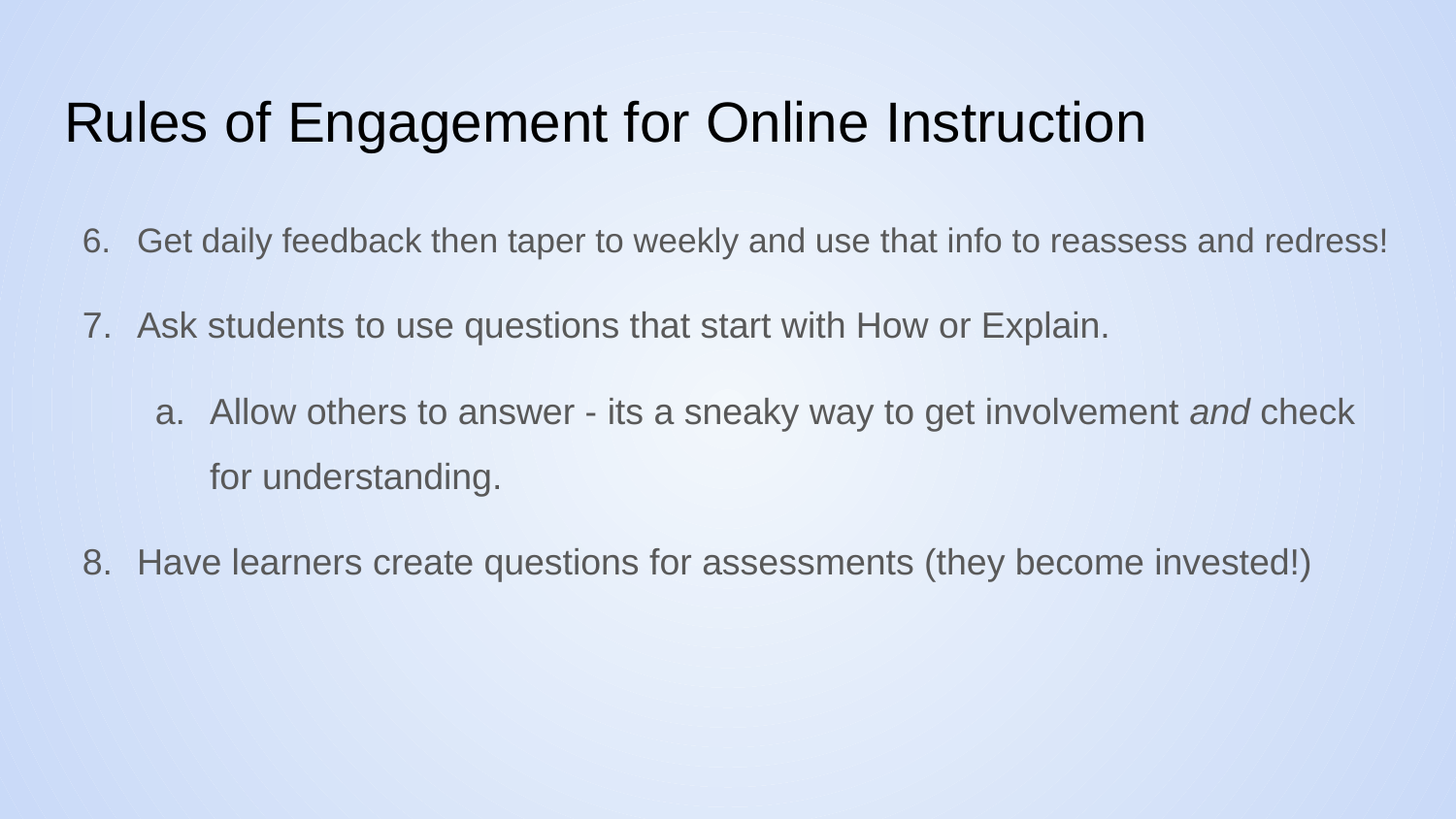

# Rules of Engagement for Online Instruction
Get daily feedback then taper to weekly and use that info to reassess and redress!
Ask students to use questions that start with How or Explain.
Allow others to answer - its a sneaky way to get involvement and check for understanding.
Have learners create questions for assessments (they become invested!)